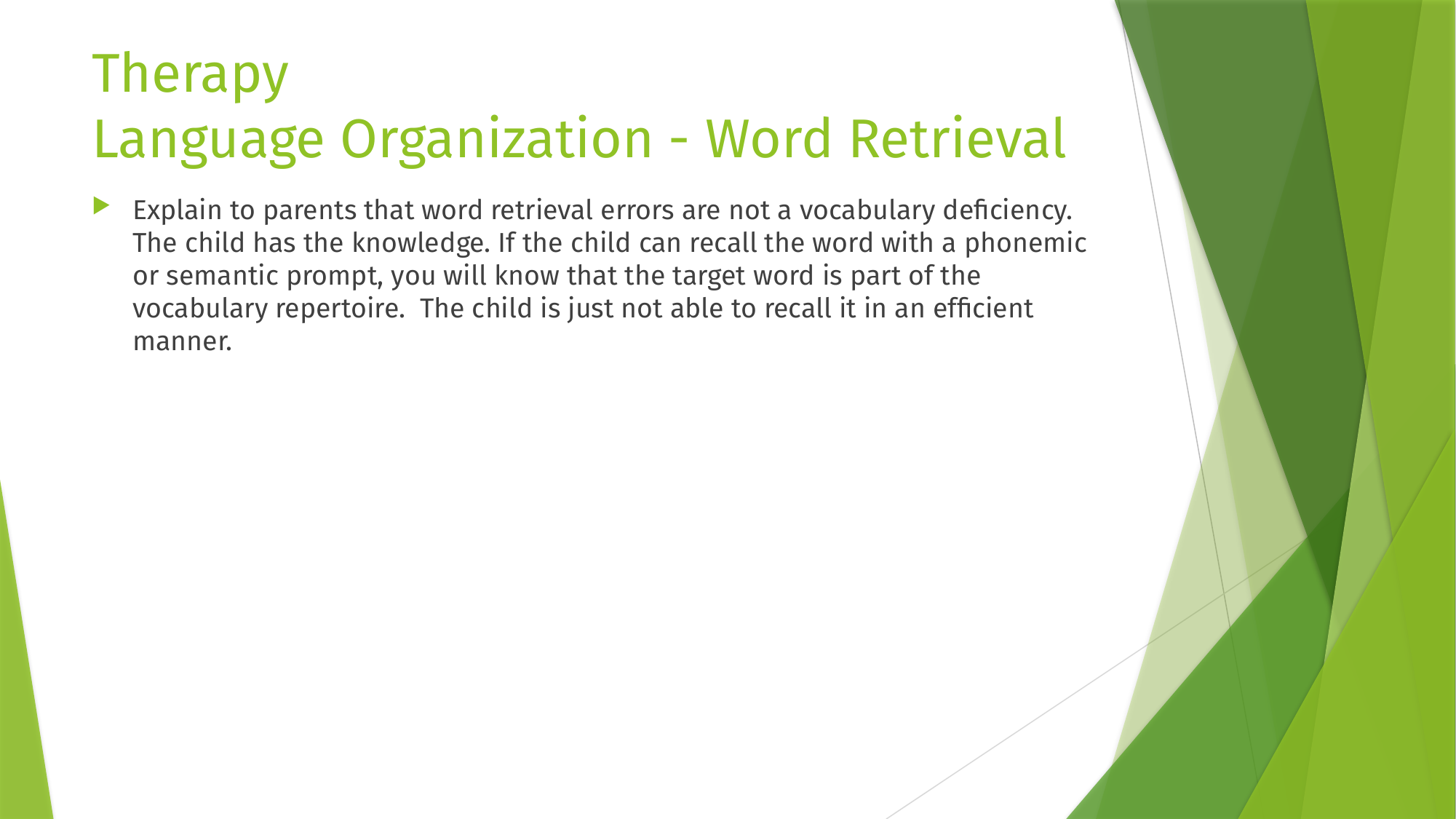

# Therapy Language Organization - Word Retrieval
Explain to parents that word retrieval errors are not a vocabulary deficiency.  The child has the knowledge. If the child can recall the word with a phonemic or semantic prompt, you will know that the target word is part of the vocabulary repertoire.  The child is just not able to recall it in an efficient manner.